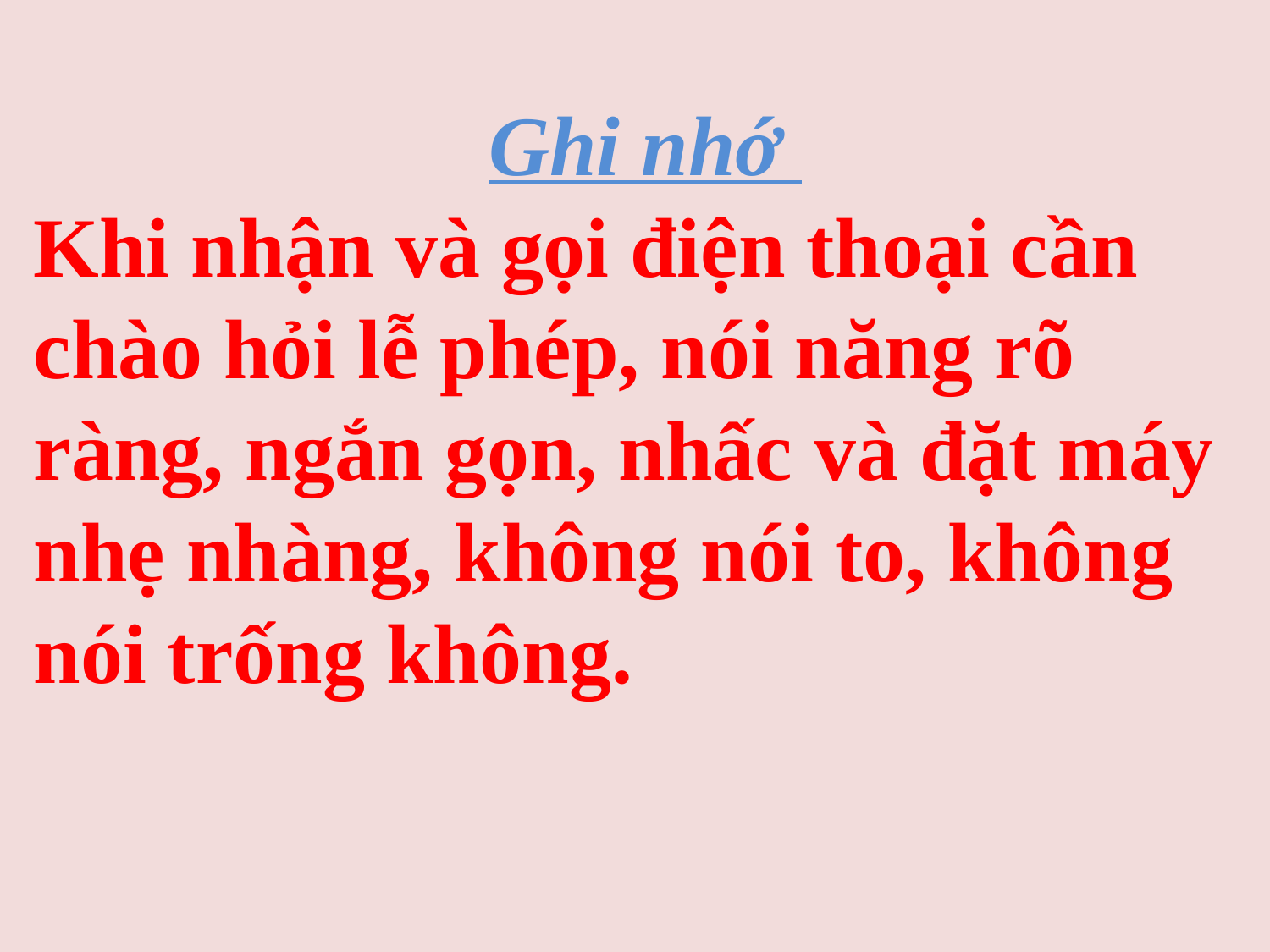

Ghi nhớ
Khi nhận và gọi điện thoại cần chào hỏi lễ phép, nói năng rõ ràng, ngắn gọn, nhấc và đặt máy nhẹ nhàng, không nói to, không nói trống không.